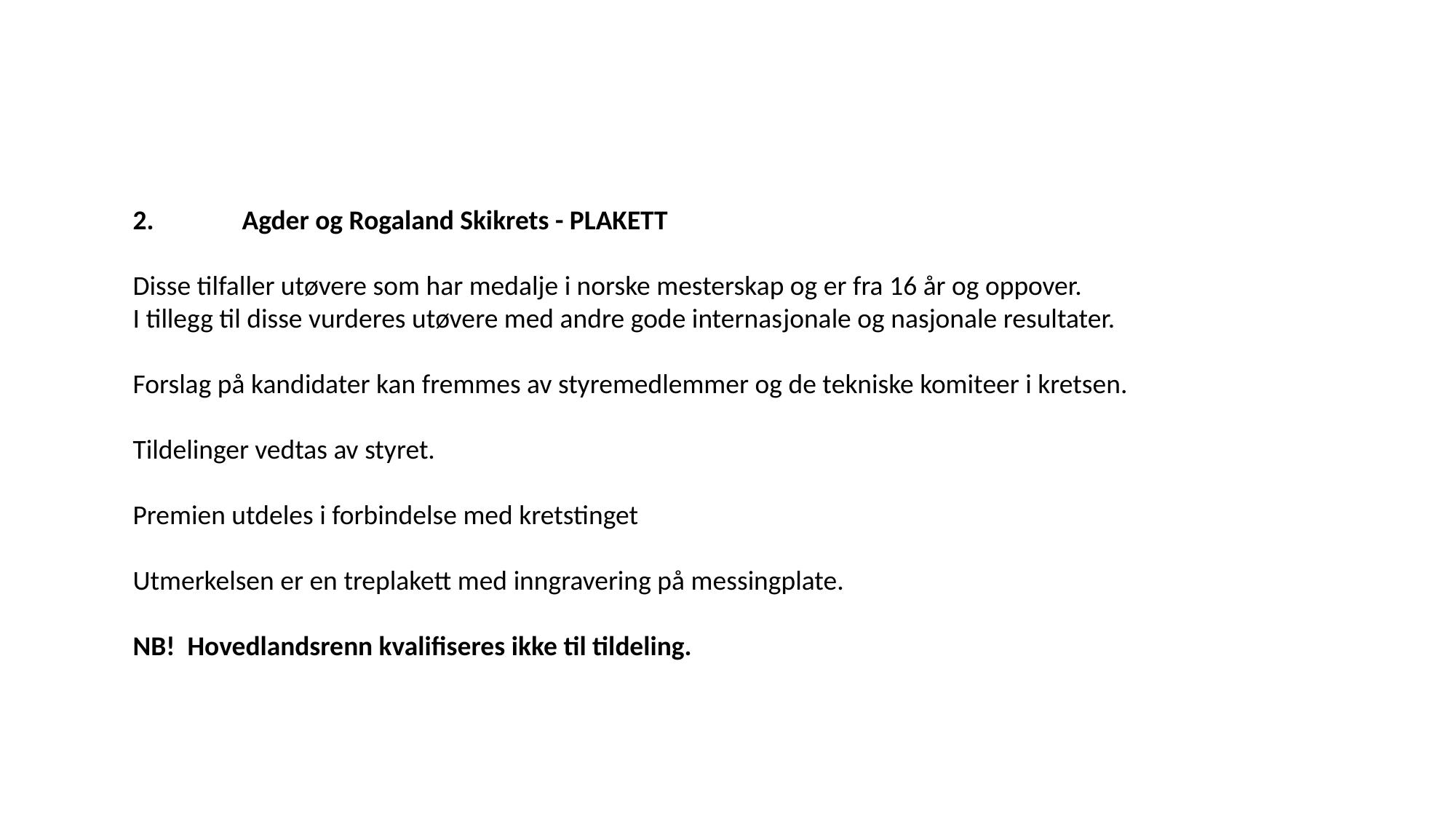

2. 	Agder og Rogaland Skikrets - PLAKETT

Disse tilfaller utøvere som har medalje i norske mesterskap og er fra 16 år og oppover.
I tillegg til disse vurderes utøvere med andre gode internas­jonale og nasjonale resultater.

Forslag på kandidater kan fremmes av styremedlemmer og de tekniske komiteer i kretsen.

Tildelinger vedtas av styret.

Premien utdeles i forbindelse med kretstinget

Utmerkelsen er en treplakett med inngravering på messingplate.

NB!  Hovedlandsrenn kvalifiseres ikke til tildeling.